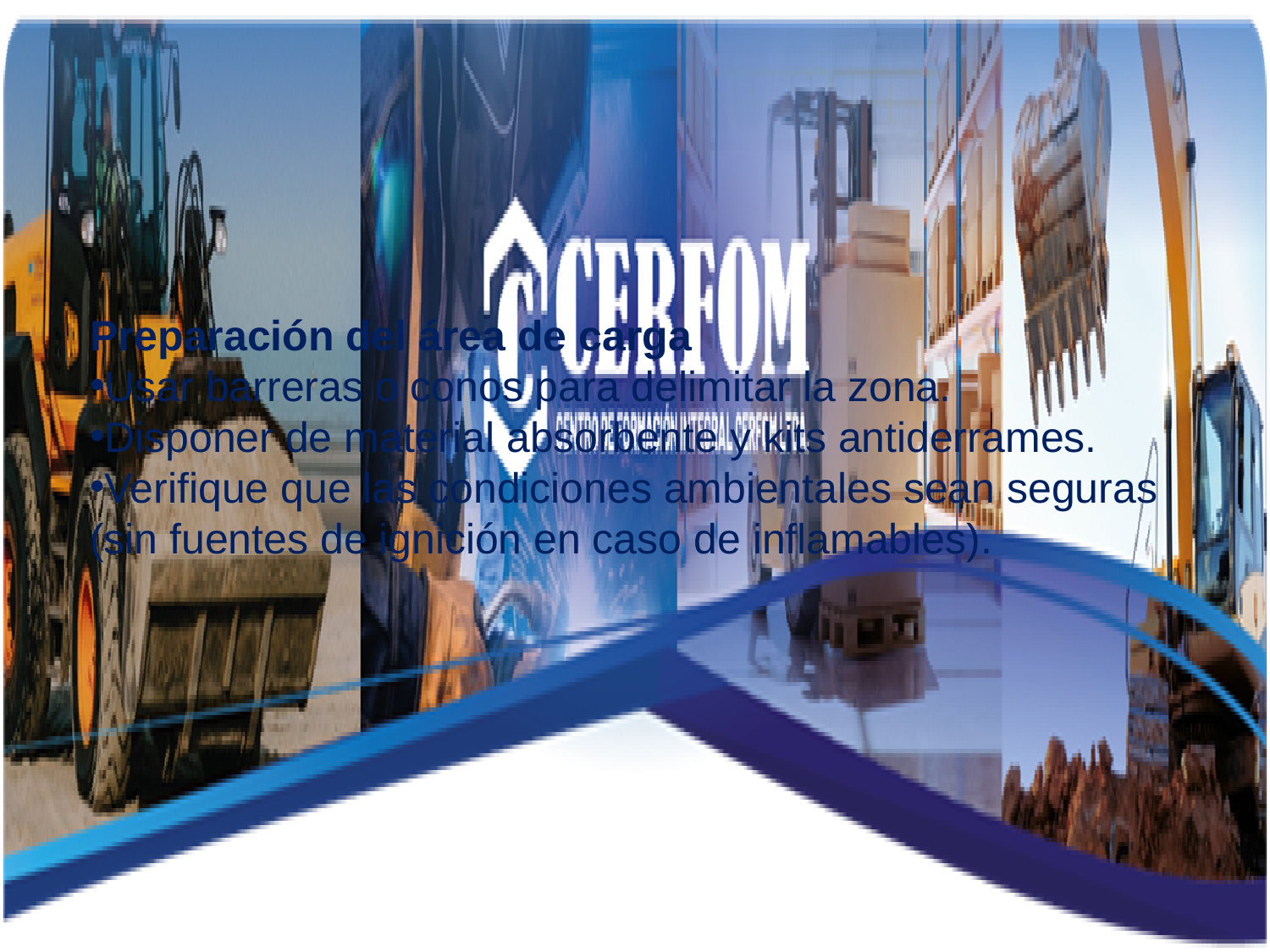

Preparación del área de carga
Usar barreras o conos para delimitar la zona.
Disponer de material absorbente y kits antiderrames.
Verifique que las condiciones ambientales sean seguras (sin fuentes de ignición en caso de inflamables).